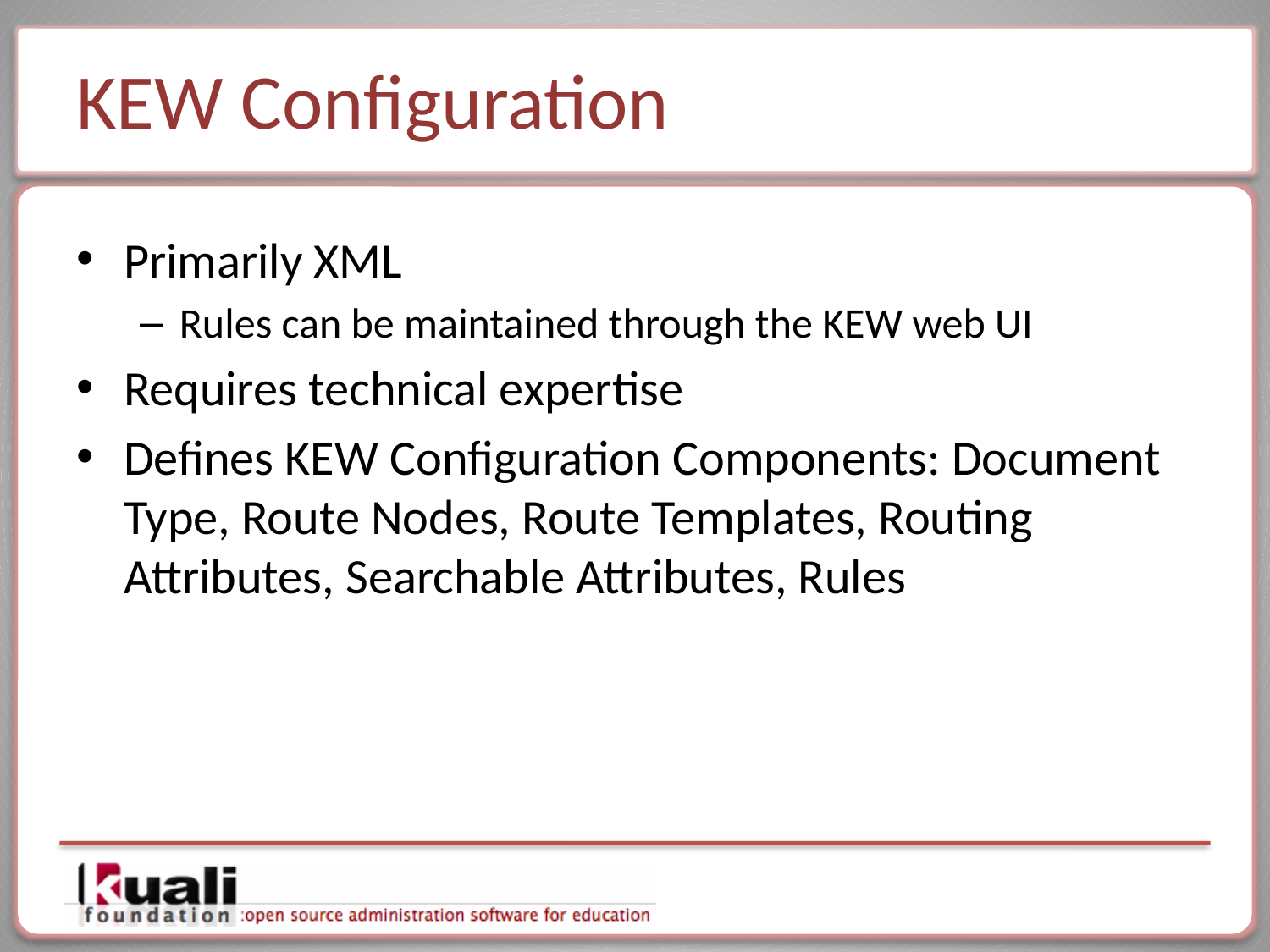

# KEW Configuration
Primarily XML
Rules can be maintained through the KEW web UI
Requires technical expertise
Defines KEW Configuration Components: Document Type, Route Nodes, Route Templates, Routing Attributes, Searchable Attributes, Rules